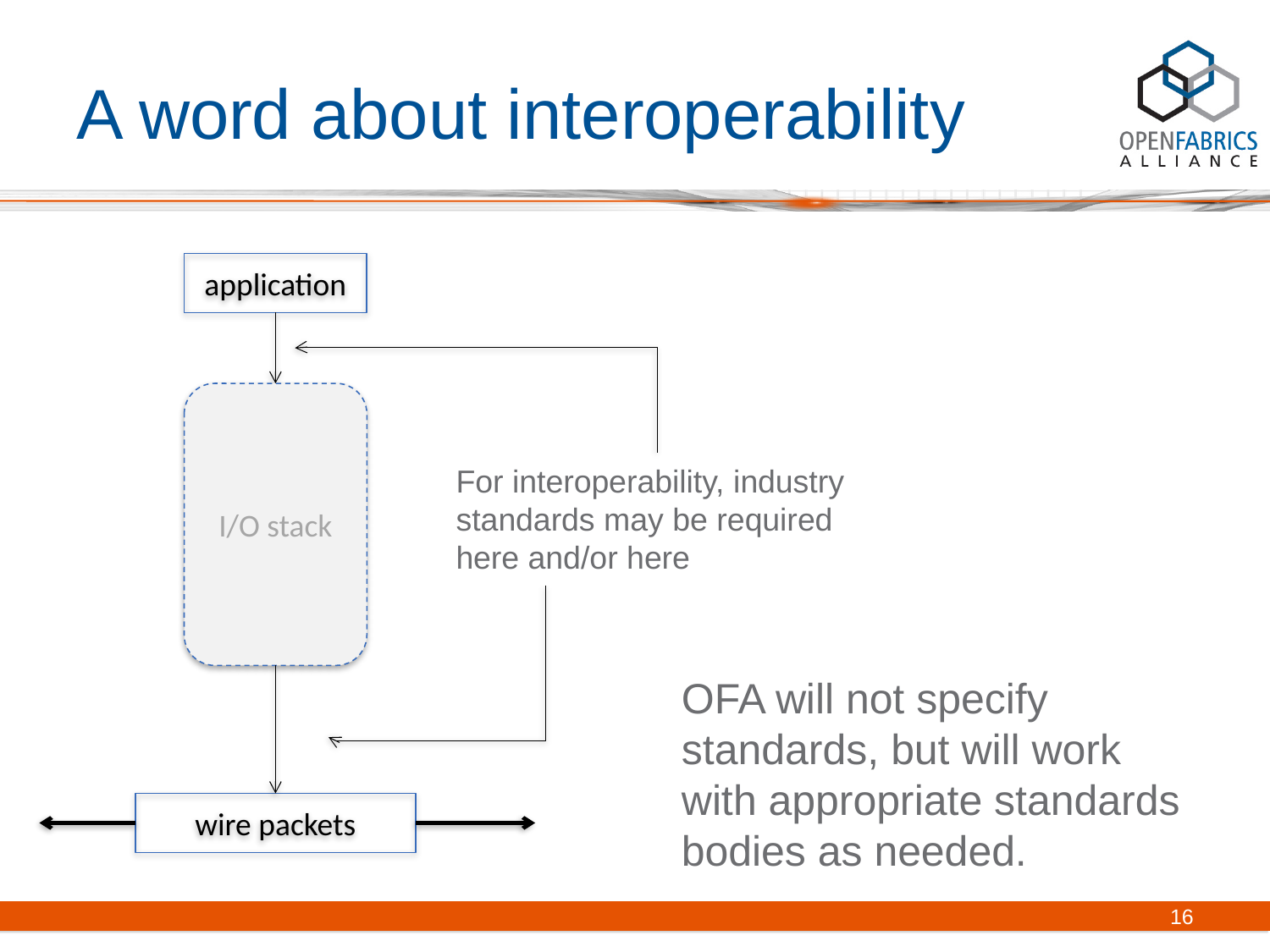

# A word about interoperability
application
I/O stack

For interoperability, industry standards may be required here and/or here

OFA will not specify standards, but will work with appropriate standards bodies as needed.
wire packets
16